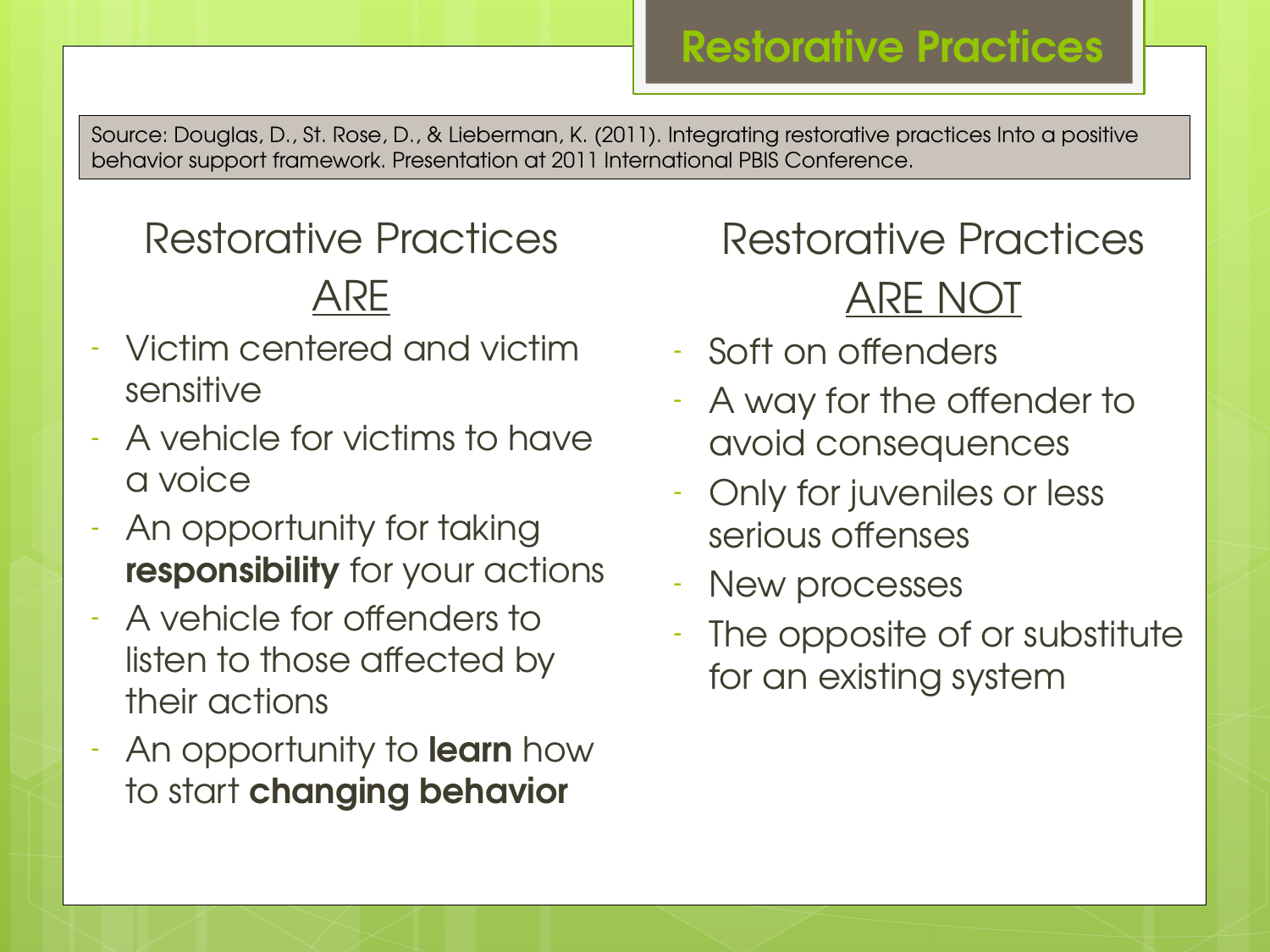

Restorative Practices
Source: Douglas, D., St. Rose, D., & Lieberman, K. (2011). Integrating restorative practices Into a positive behavior support framework. Presentation at 2011 International PBIS Conference.
Restorative Practices
ARE
Victim centered and victim sensitive
A vehicle for victims to have a voice
An opportunity for taking responsibility for your actions
A vehicle for offenders to listen to those affected by their actions
An opportunity to learn how to start changing behavior
Restorative Practices
ARE NOT
Soft on offenders
A way for the offender to avoid consequences
Only for juveniles or less serious offenses
New processes
The opposite of or substitute for an existing system